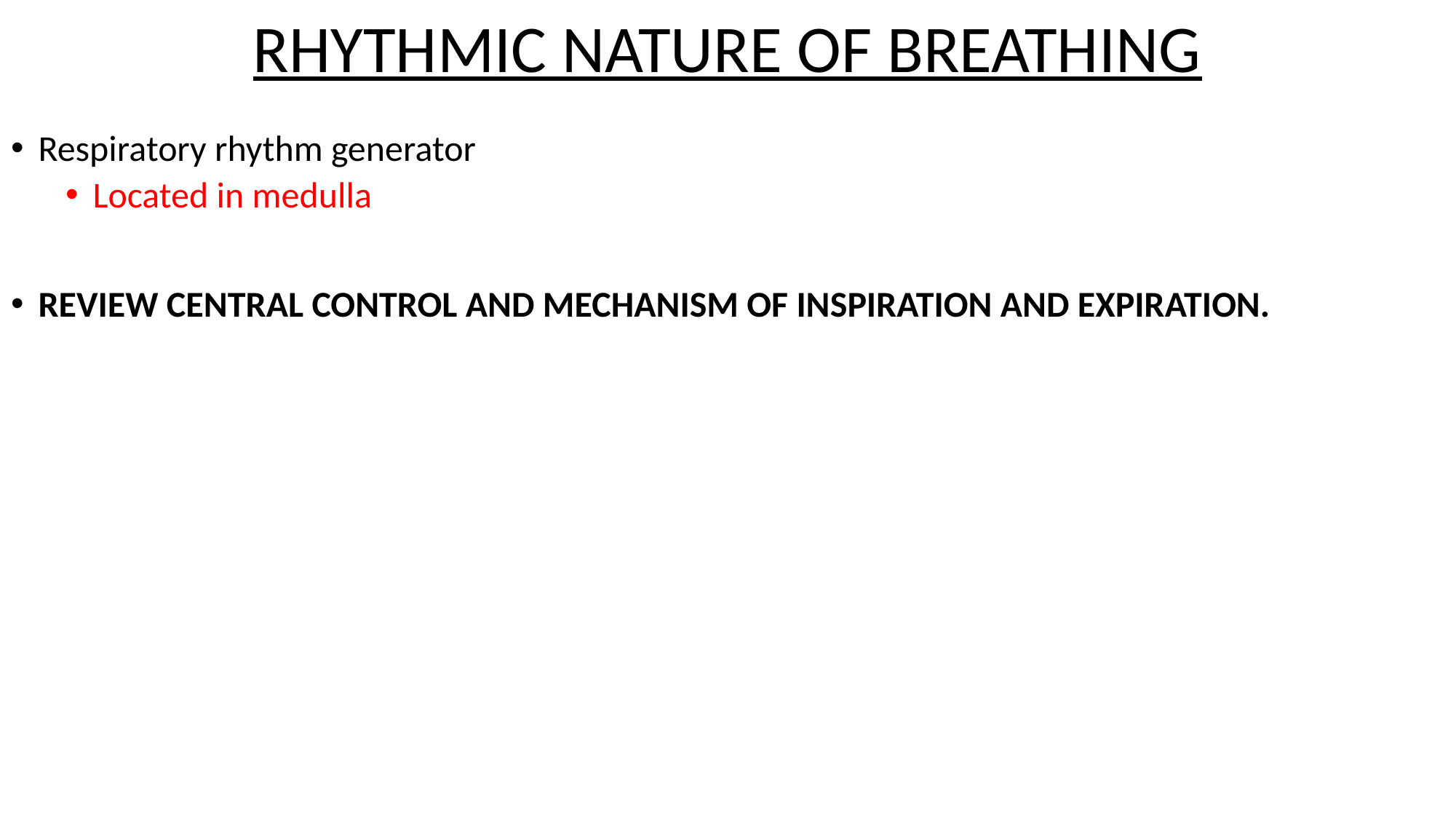

# RHYTHMIC NATURE OF BREATHING
Respiratory rhythm generator
Located in medulla

REVIEW CENTRAL CONTROL AND MECHANISM OF INSPIRATION AND EXPIRATION.